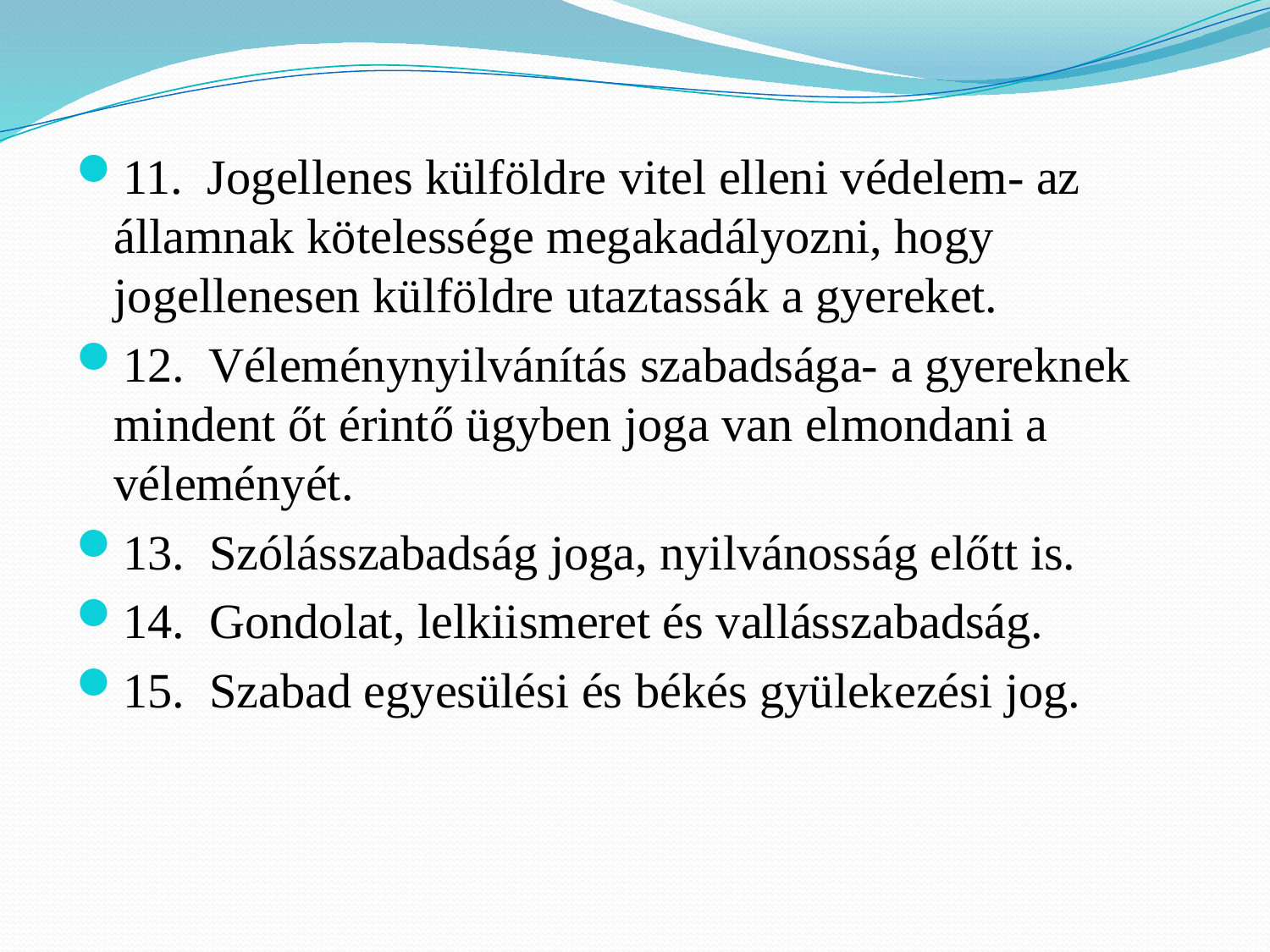

11.  Jogellenes külföldre vitel elleni védelem- az államnak kötelessége megakadályozni, hogy jogellenesen külföldre utaztassák a gyereket.
12.  Véleménynyilvánítás szabadsága- a gyereknek mindent őt érintő ügyben joga van elmondani a véleményét.
13.  Szólásszabadság joga, nyilvánosság előtt is.
14.  Gondolat, lelkiismeret és vallásszabadság.
15.  Szabad egyesülési és békés gyülekezési jog.